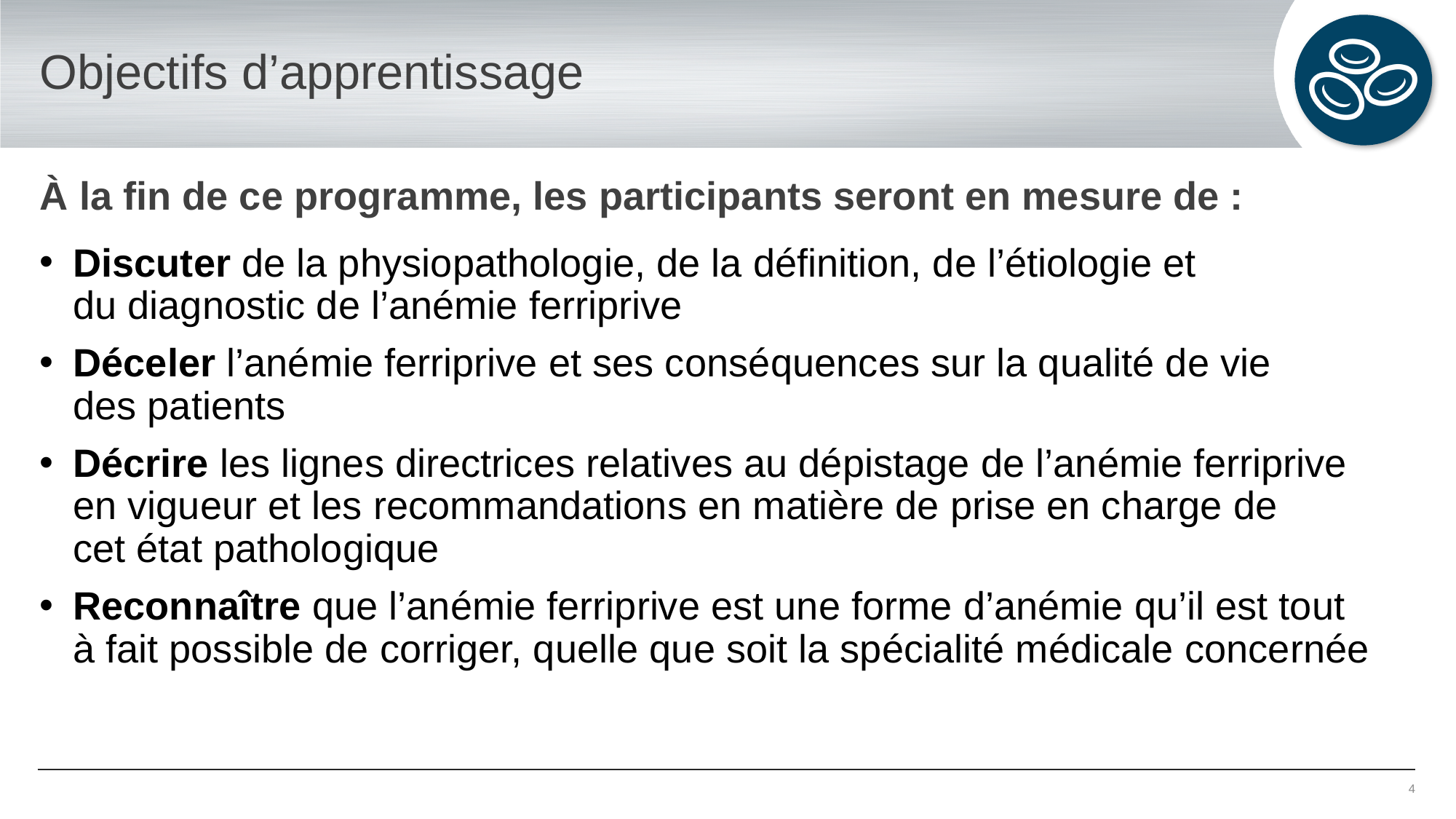

# Objectifs d’apprentissage
À la fin de ce programme, les participants seront en mesure de :
Discuter de la physiopathologie, de la définition, de l’étiologie et du diagnostic de l’anémie ferriprive​
Déceler l’anémie ferriprive et ses conséquences sur la qualité de vie des patients
Décrire les lignes directrices relatives au dépistage de l’anémie ferriprive en vigueur et les recommandations en matière de prise en charge de cet état pathologique
Reconnaître que l’anémie ferriprive est une forme d’anémie qu’il est tout à fait possible de corriger, quelle que soit la spécialité médicale concernée

4